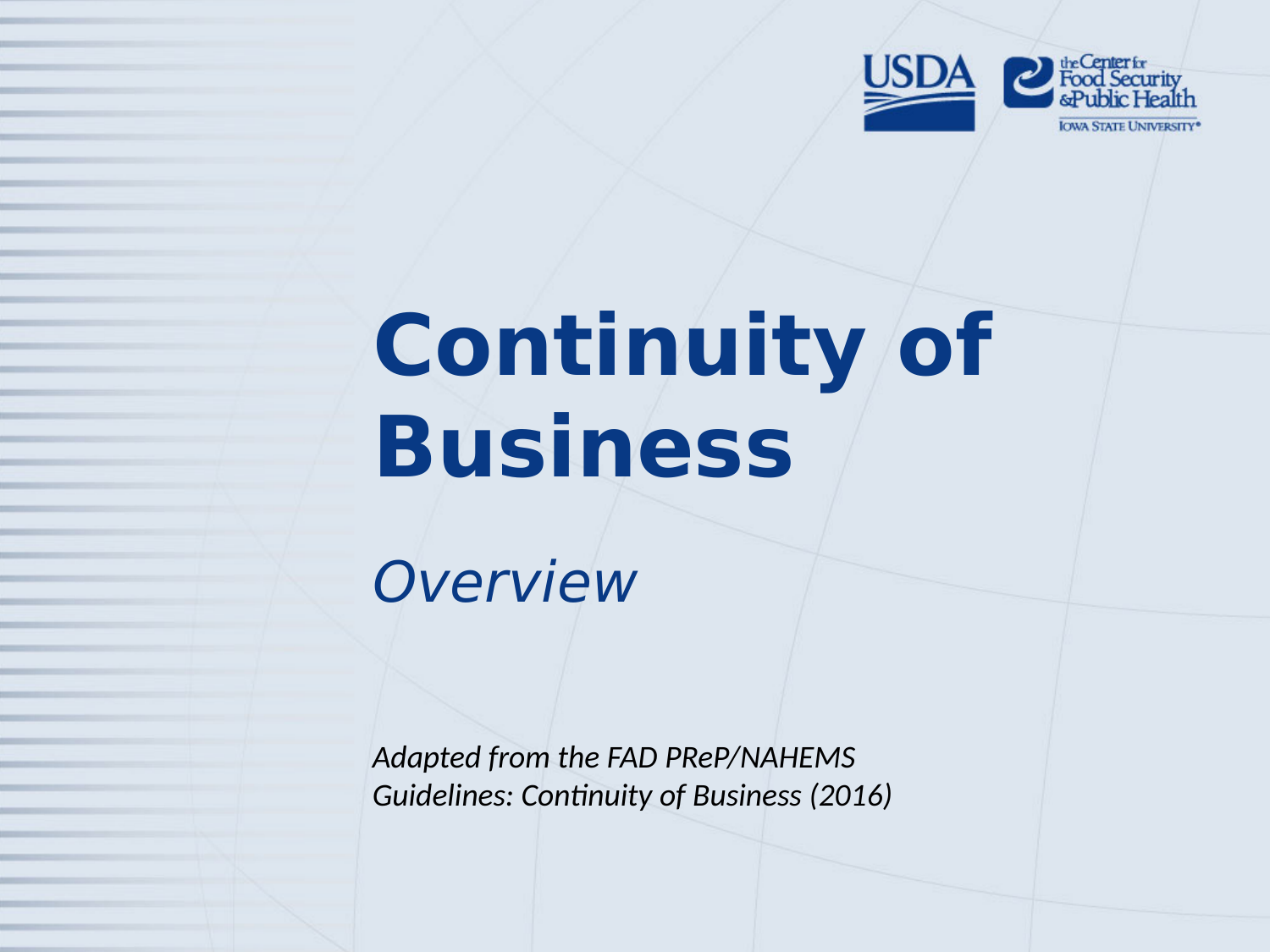

# Continuity of Business
Overview
Adapted from the FAD PReP/NAHEMS
Guidelines: Continuity of Business (2016)